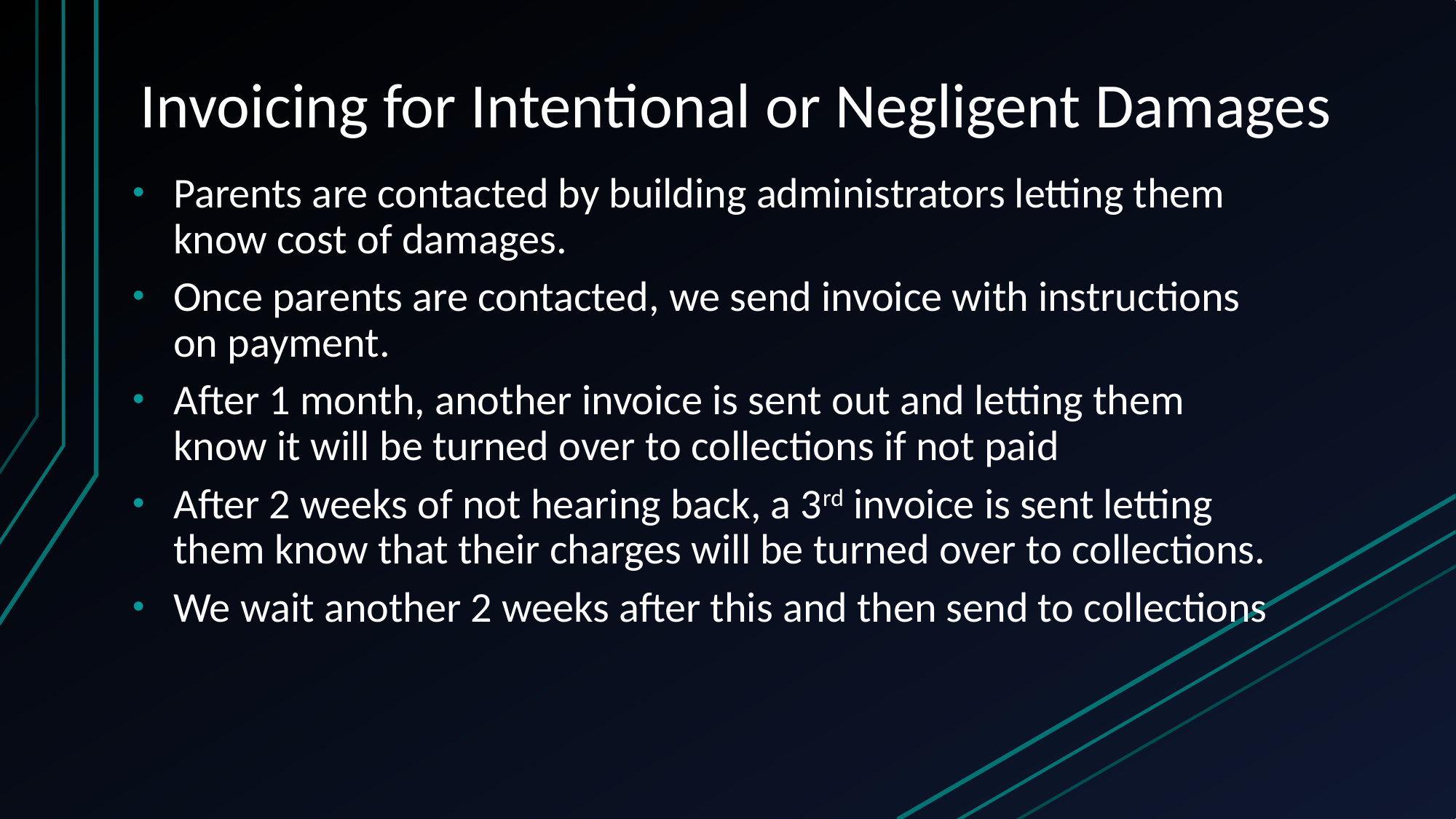

# Invoicing for Intentional or Negligent Damages
Parents are contacted by building administrators letting them know cost of damages.
Once parents are contacted, we send invoice with instructions on payment.
After 1 month, another invoice is sent out and letting them know it will be turned over to collections if not paid
After 2 weeks of not hearing back, a 3rd invoice is sent letting them know that their charges will be turned over to collections.
We wait another 2 weeks after this and then send to collections